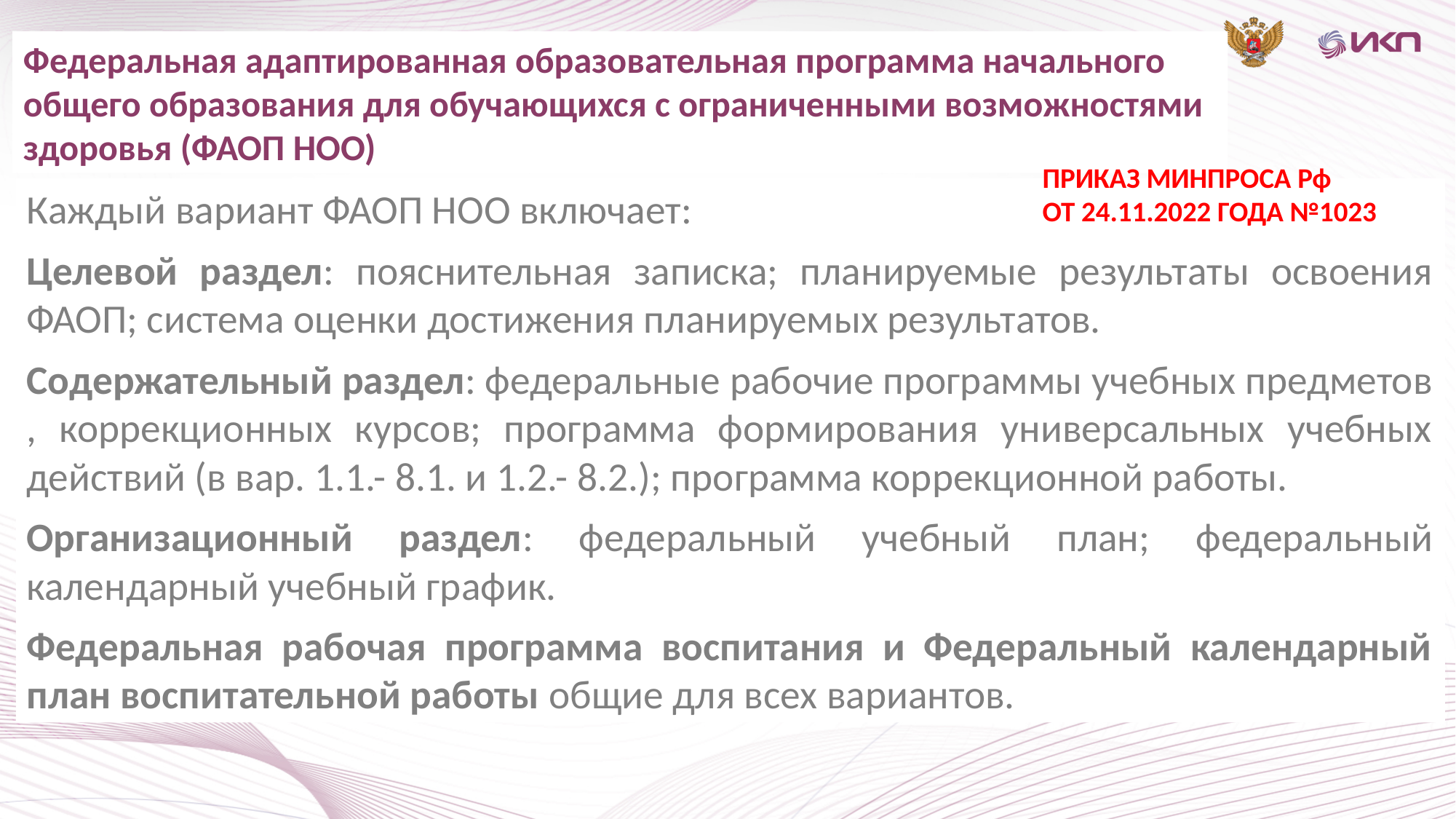

Федеральная адаптированная образовательная программа начального общего образования для обучающихся с ограниченными возможностями здоровья (ФАОП НОО)
ПРИКАЗ МИНПРОСА Рф
ОТ 24.11.2022 ГОДА №1023
Каждый вариант ФАОП НОО включает:
Целевой раздел: пояснительная записка; планируемые результаты освоения ФАОП; система оценки достижения планируемых результатов.
Содержательный раздел: федеральные рабочие программы учебных предметов , коррекционных курсов; программа формирования универсальных учебных действий (в вар. 1.1.- 8.1. и 1.2.- 8.2.); программа коррекционной работы.
Организационный раздел: федеральный учебный план; федеральный календарный учебный график.
Федеральная рабочая программа воспитания и Федеральный календарный план воспитательной работы общие для всех вариантов.